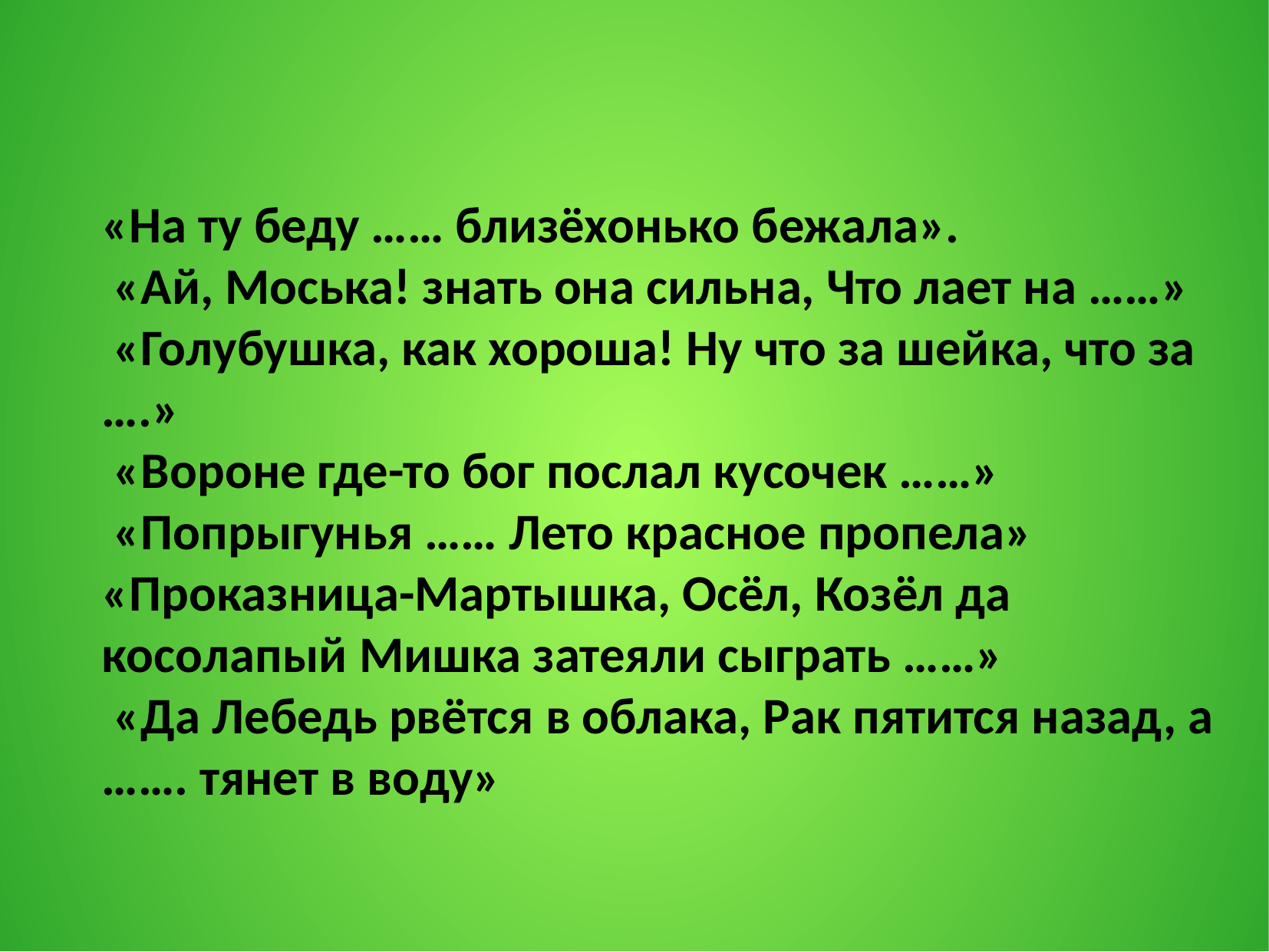

«На ту беду …… близёхонько бежала».
 «Ай, Моська! знать она сильна, Что лает на ……»
 «Голубушка, как хороша! Ну что за шейка, что за ….»
 «Вороне где-то бог послал кусочек ……»
 «Попрыгунья …… Лето красное пропела»
«Проказница-Мартышка, Осёл, Козёл да косолапый Мишка затеяли сыграть ……»
 «Да Лебедь рвётся в облака, Рак пятится назад, а  ……. тянет в воду»